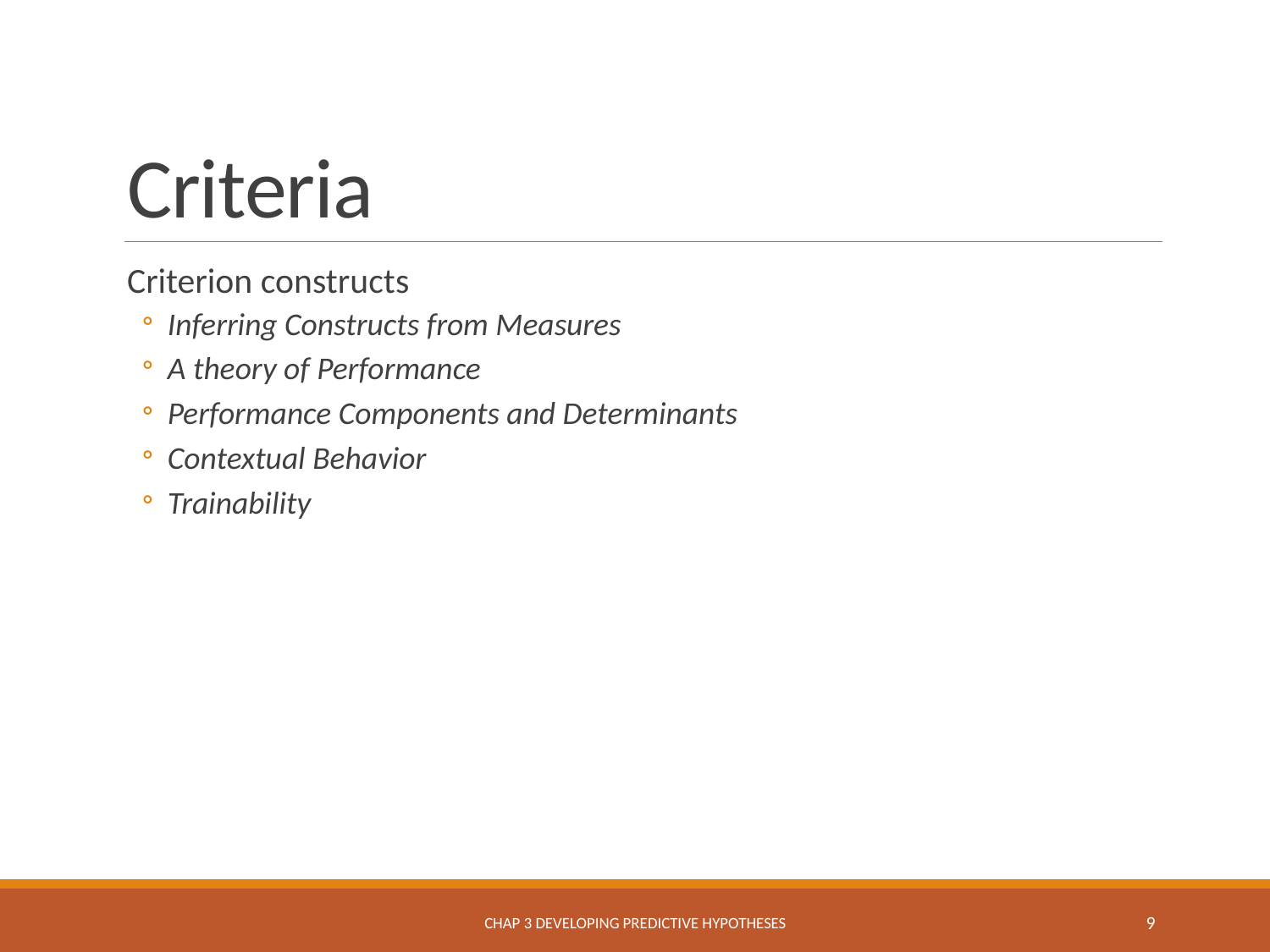

# Criteria
Criterion constructs
Inferring Constructs from Measures
A theory of Performance
Performance Components and Determinants
Contextual Behavior
Trainability
Chap 3 Developing Predictive Hypotheses
9